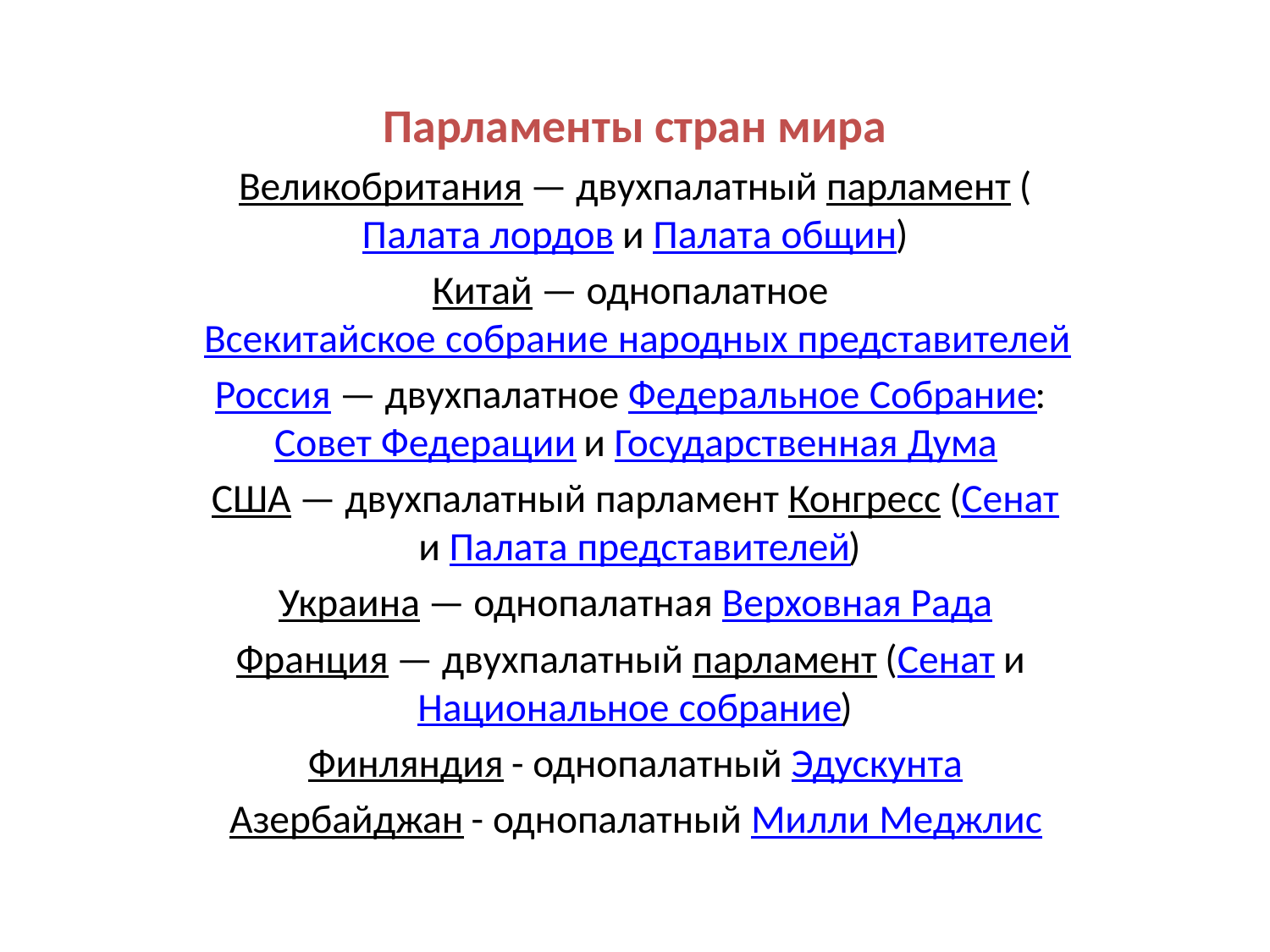

Парламенты стран мира
Великобритания — двухпалатный парламент (Палата лордов и Палата общин)
Китай — однопалатное Всекитайское собрание народных представителей
Россия — двухпалатное Федеральное Собрание: Совет Федерации и Государственная Дума
США — двухпалатный парламент Конгресс (Сенат и Палата представителей)
Украина — однопалатная Верховная Рада
Франция — двухпалатный парламент (Сенат и Национальное собрание)
Финляндия - однопалатный Эдускунта
Азербайджан - однопалатный Милли Меджлис